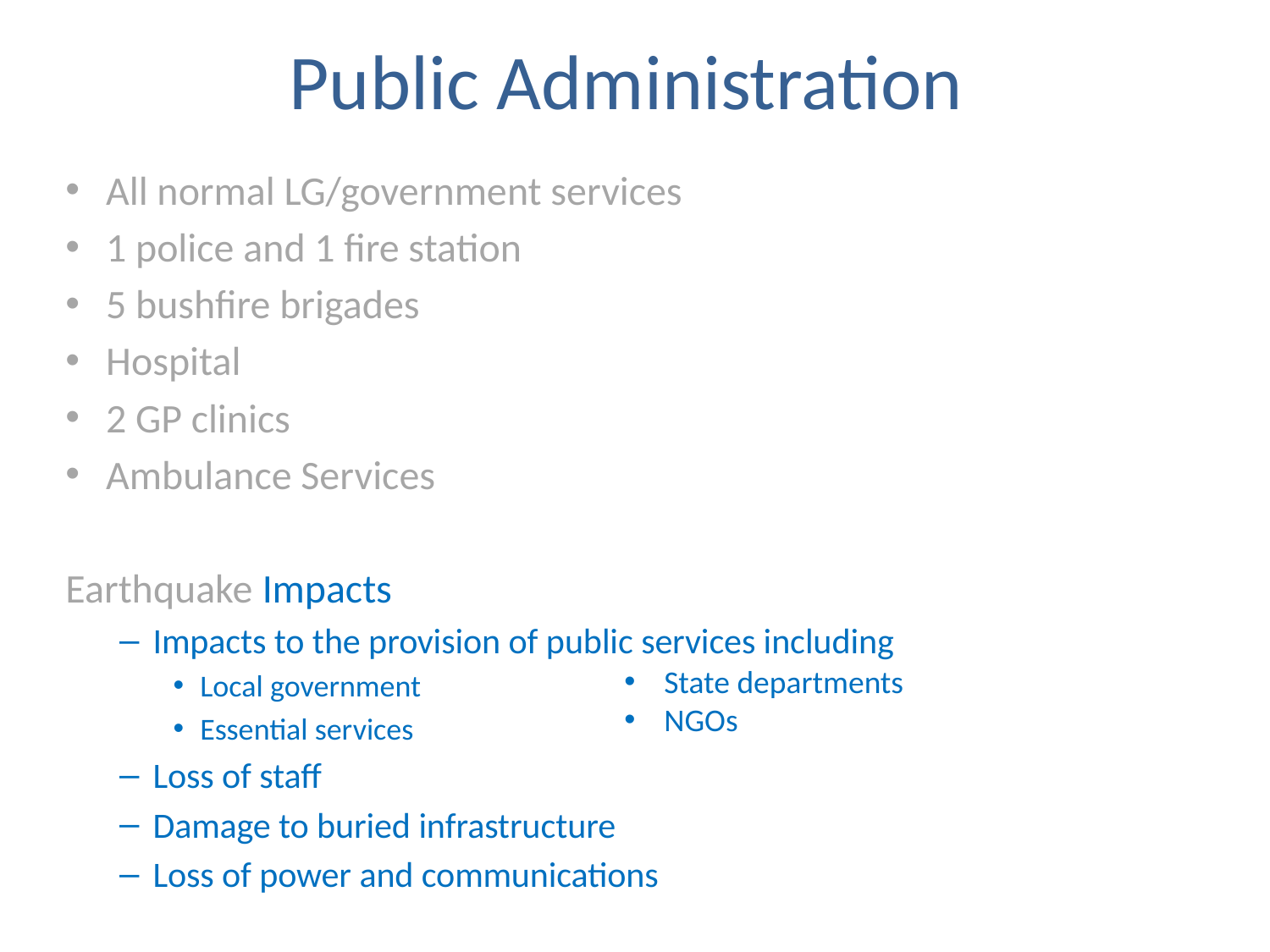

# Public Administration
All normal LG/government services
1 police and 1 fire station
5 bushfire brigades
Hospital
2 GP clinics
Ambulance Services

Earthquake Impacts
Impacts to the provision of public services including
Local government
Essential services
Loss of staff
Damage to buried infrastructure
Loss of power and communications

State departments
NGOs